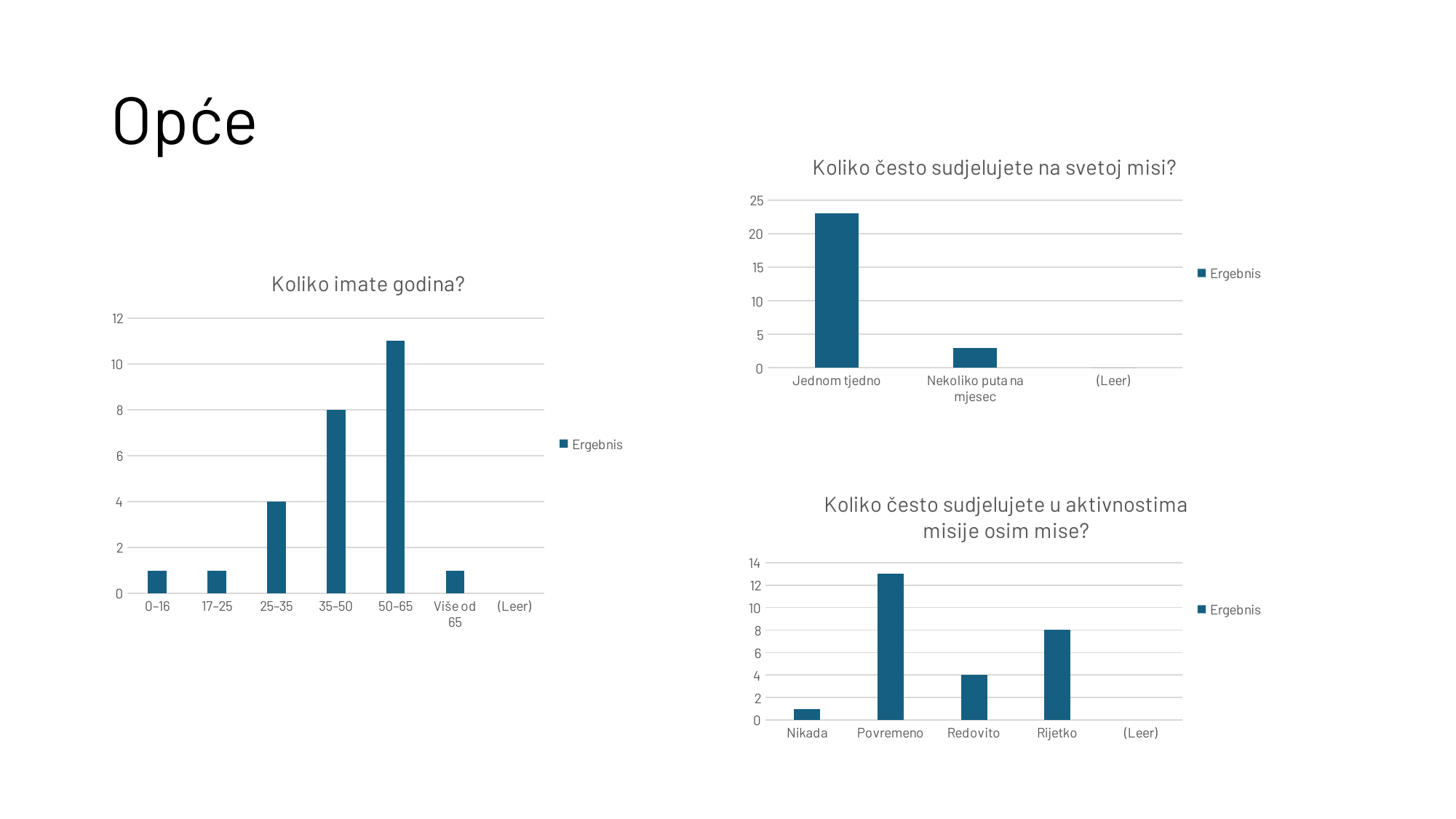

# Opće

### Chart:  Koliko često sudjelujete na svetoj misi?

| Category |  |
|---|---|
| Jednom tjedno | 23.0 |
| Nekoliko puta na mjesec | 3.0 |
| (Leer) | 0.0 |

### Chart: Koliko imate godina?

| Category | Ergebnis |
|---|---|
| 0–16 | 1.0 |
| 17–25 | 1.0 |
| 25–35 | 4.0 |
| 35–50 | 8.0 |
| 50–65 | 11.0 |
| Više od 65 | 1.0 |
| (Leer) | None |

### Chart: Koliko često sudjelujete u aktivnostima misije osim mise?

| Category | Ergebnis |
|---|---|
| Nikada | 1.0 |
| Povremeno | 13.0 |
| Redovito | 4.0 |
| Rijetko | 8.0 |
| (Leer) | None |